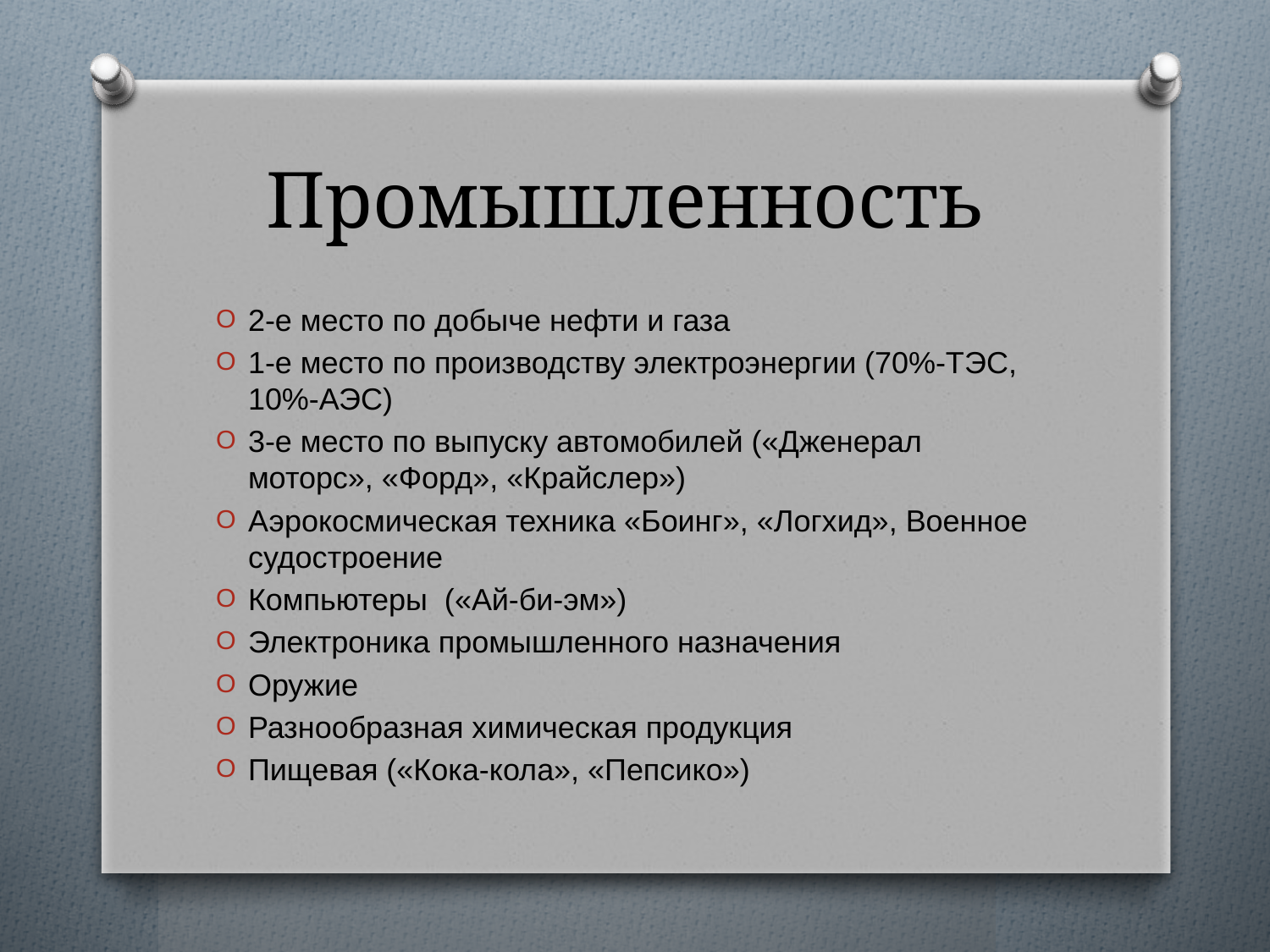

# Промышленность
2-е место по добыче нефти и газа
1-е место по производству электроэнергии (70%-ТЭС, 10%-АЭС)
3-е место по выпуску автомобилей («Дженерал моторс», «Форд», «Крайслер»)
Аэрокосмическая техника «Боинг», «Логхид», Военное судостроение
Компьютеры  («Ай-би-эм»)
Электроника промышленного назначения
Оружие
Разнообразная химическая продукция
Пищевая («Кока-кола», «Пепсико»)